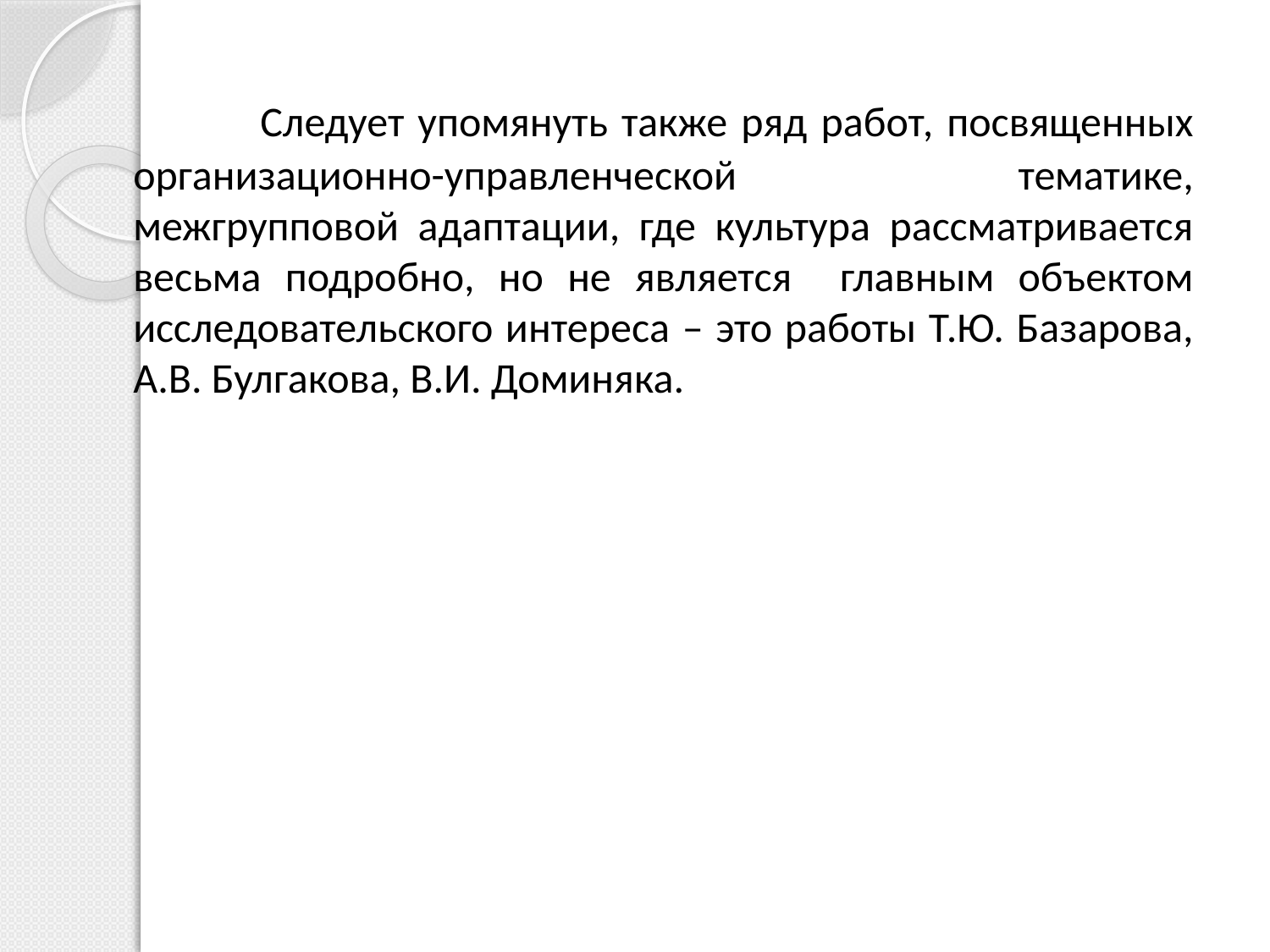

Следует упомянуть также ряд работ, посвященных организационно-управленческой тематике, межгрупповой адаптации, где культура рассматривается весьма подробно, но не является  главным объектом исследовательского интереса – это работы Т.Ю. Базарова, А.В. Булгакова, В.И. Доминяка.